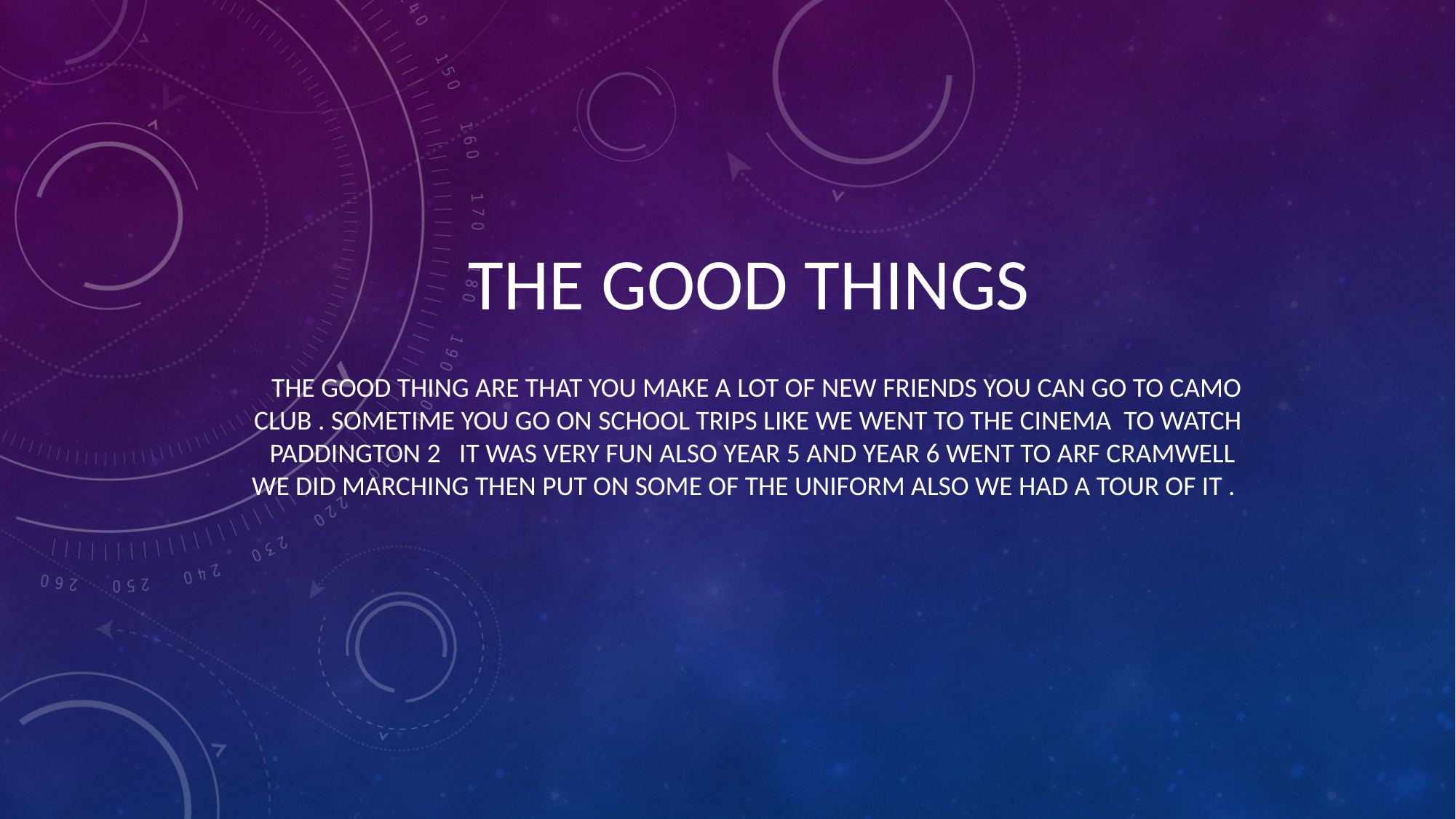

# The good things
The good thing are that you make a lot of new friends you can go to camo club . Sometime you go on school trips like we went to the cinema  to watch PaddINGton 2   it was very FUN ALSO YEAR 5 AND YEAR 6 WENT TO ARF CRAMWELL  WE DID MARCHING THEN PUT ON SOME OF THE UNIFORM ALSO WE HAD A TOUR OF IT .